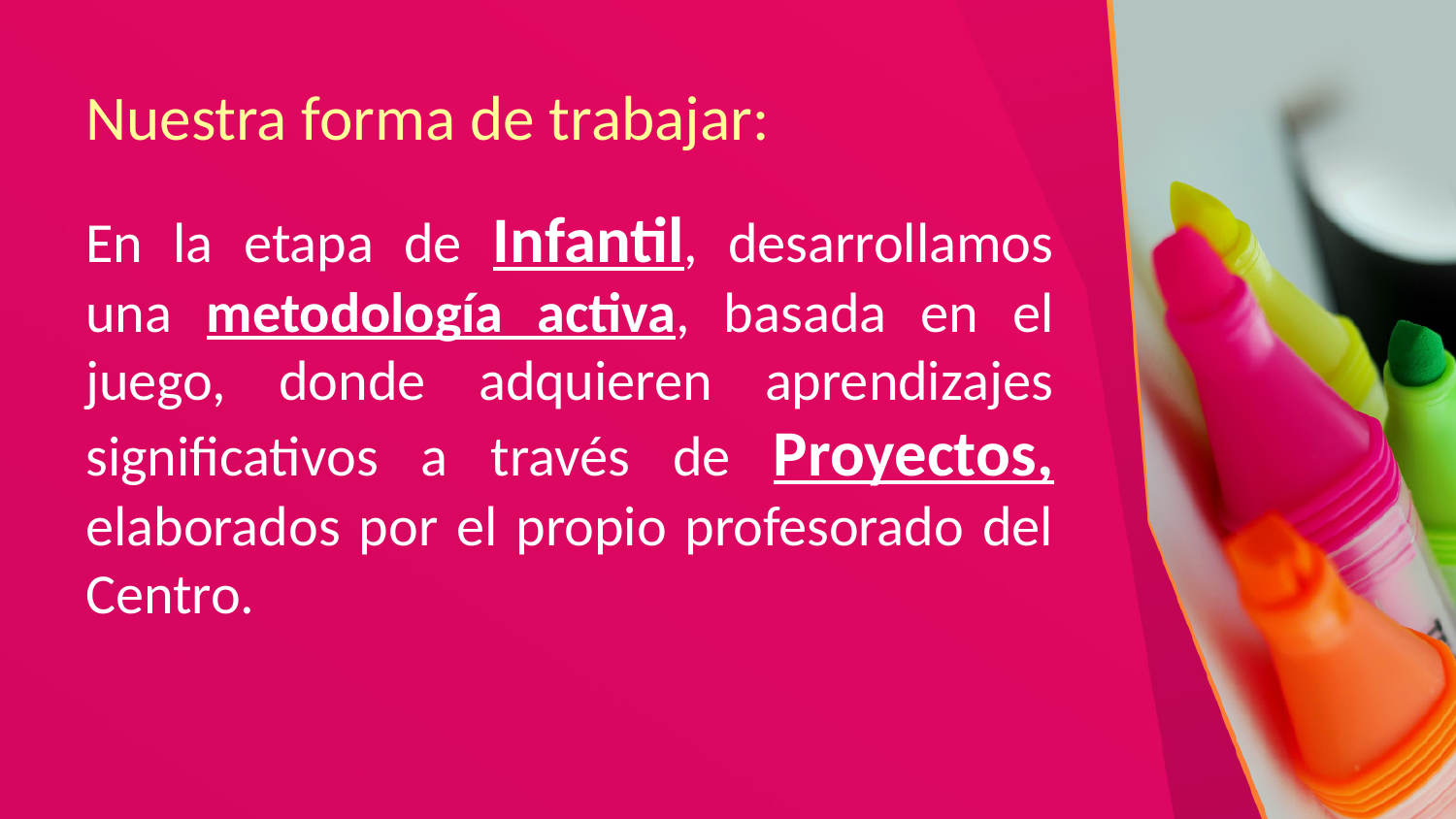

# Nuestra forma de trabajar:
En la etapa de Infantil, desarrollamos una metodología activa, basada en el juego, donde adquieren aprendizajes significativos a través de Proyectos, elaborados por el propio profesorado del Centro.